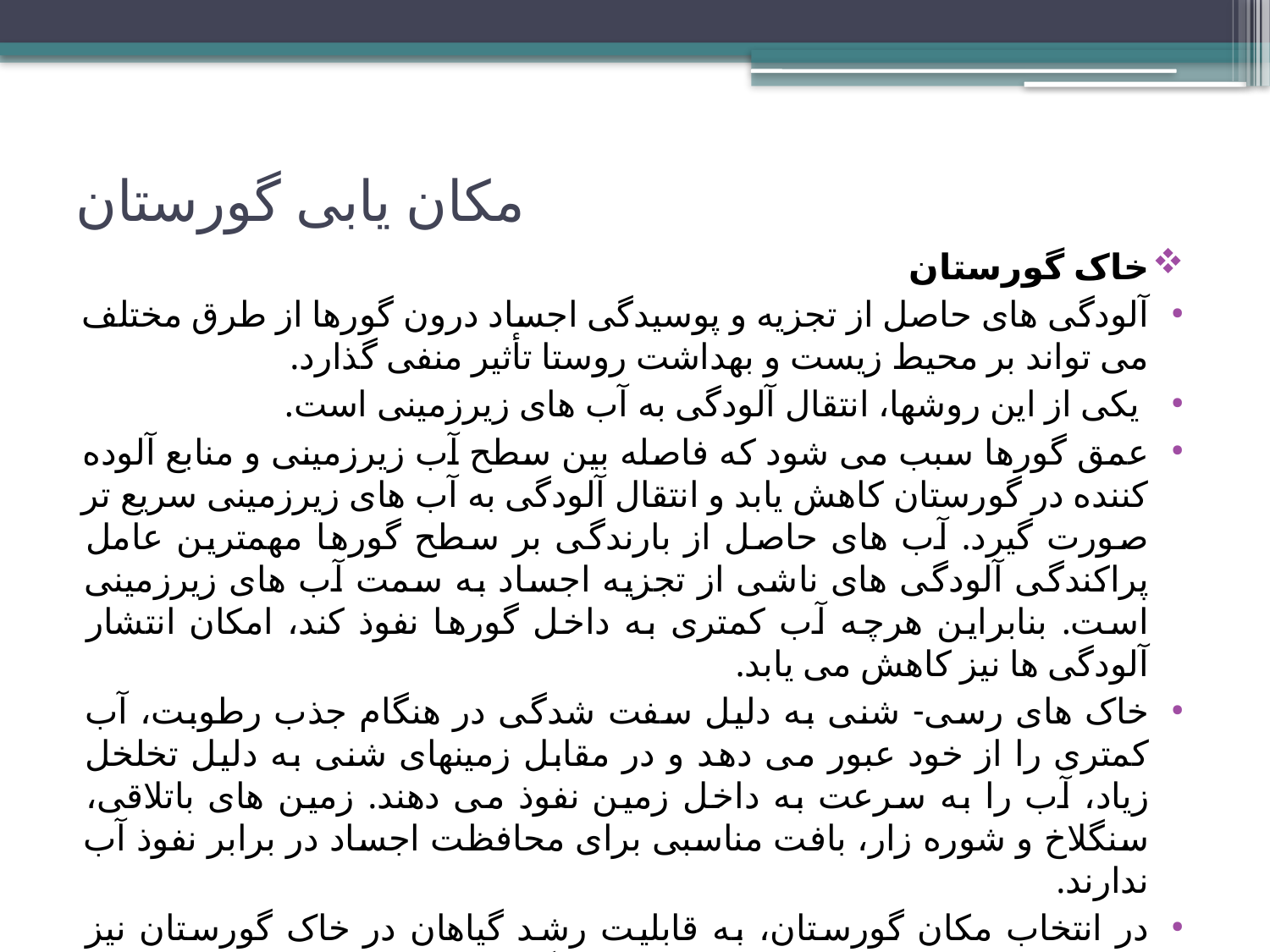

# مکان یابی گورستان
خاک گورستان
آلودگی های حاصل از تجزیه و پوسیدگی اجساد درون گورها از طرق مختلف می تواند بر محیط زیست و بهداشت روستا تأثیر منفی گذارد.
 یکی از این روشها، انتقال آلودگی به آب های زیرزمینی است.
عمق گورها سبب می شود که فاصله بین سطح آب زیرزمینی و منابع آلوده کننده در گورستان کاهش یابد و انتقال آلودگی به آب های زیرزمینی سریع تر صورت گیرد. آب های حاصل از بارندگی بر سطح گورها مهمترین عامل پراکندگی آلودگی های ناشی از تجزیه اجساد به سمت آب های زیرزمینی است. بنابراین هرچه آب کمتری به داخل گورها نفوذ کند، امکان انتشار آلودگی ها نیز کاهش می یابد.
خاک های رسی- شنی به دلیل سفت شدگی در هنگام جذب رطوبت، آب کمتری را از خود عبور می دهد و در مقابل زمینهای شنی به دلیل تخلخل زیاد، آب را به سرعت به داخل زمین نفوذ می دهند. زمین های باتلاقی، سنگلاخ و شوره زار، بافت مناسبی برای محافظت اجساد در برابر نفوذ آب ندارند.
در انتخاب مکان گورستان، به قابلیت رشد گیاهان در خاک گورستان نیز توجه شود تا ایجاد و توسعه فضای سبز در گورستان امکان پذیر شود.